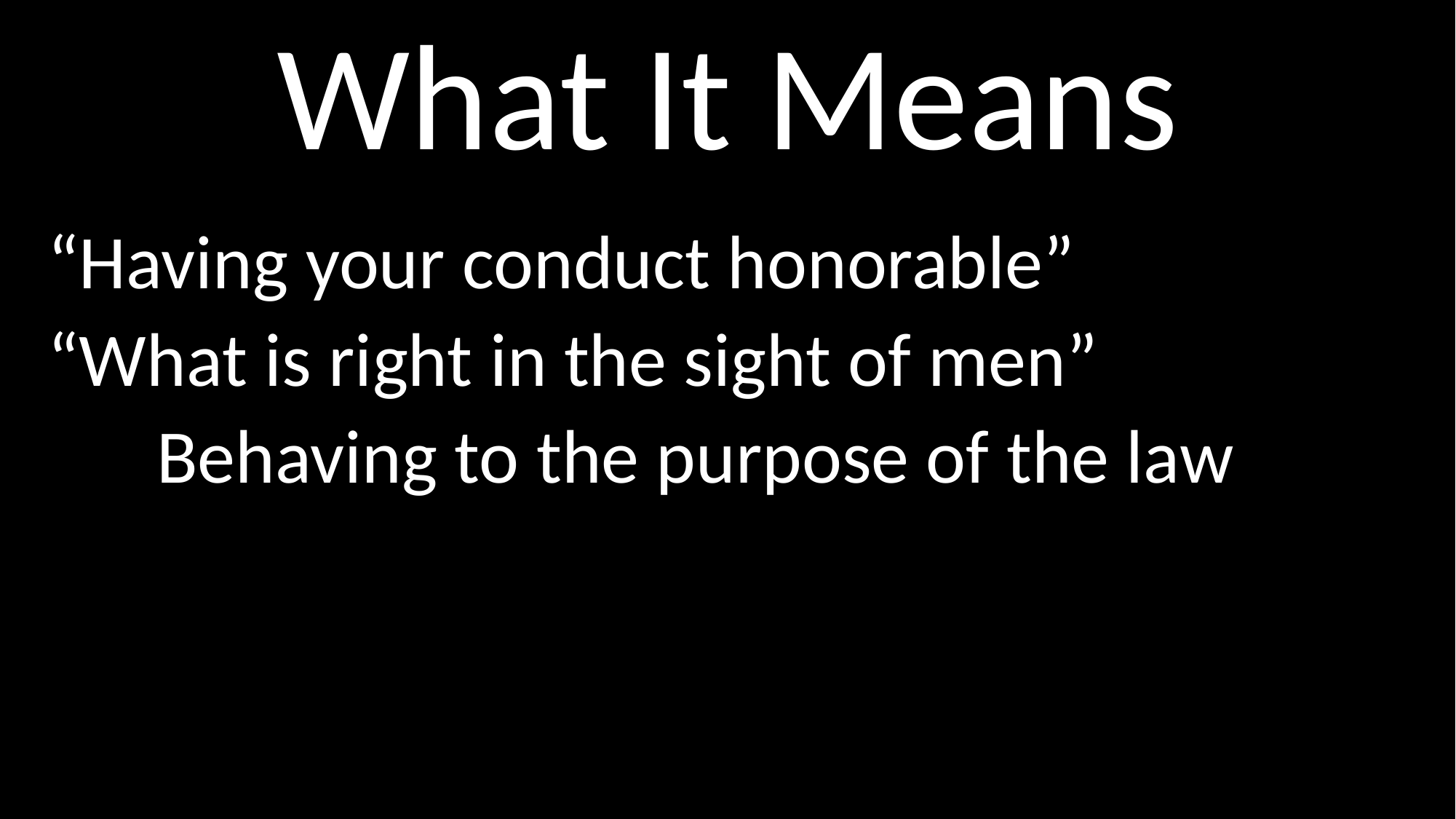

# What It Means
“Having your conduct honorable”
“What is right in the sight of men”
	Behaving to the purpose of the law